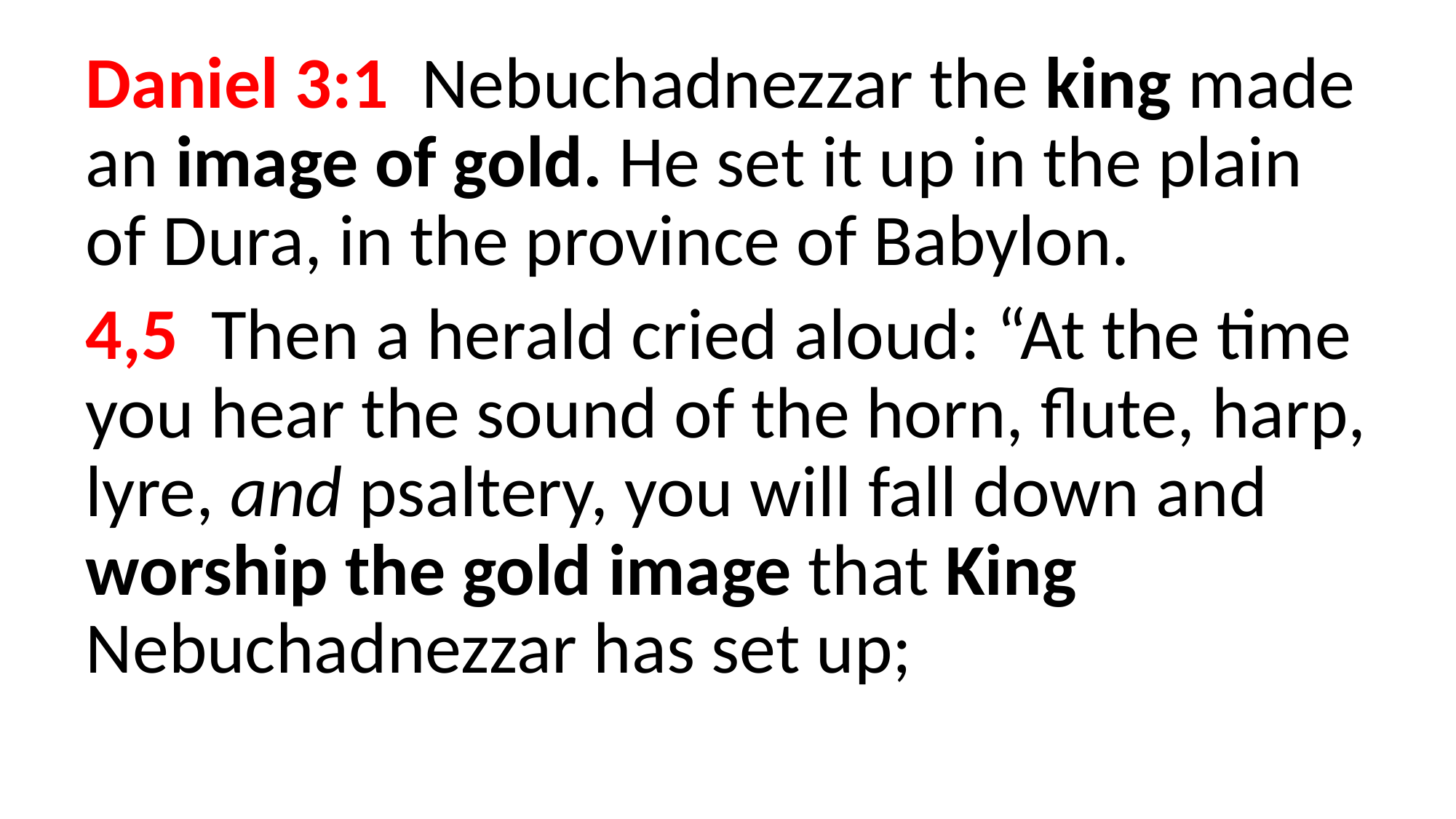

Daniel 3:1  Nebuchadnezzar the king made an image of gold. He set it up in the plain of Dura, in the province of Babylon.
4,5  Then a herald cried aloud: “At the time you hear the sound of the horn, flute, harp, lyre, and psaltery, you will fall down and worship the gold image that King Nebuchadnezzar has set up;